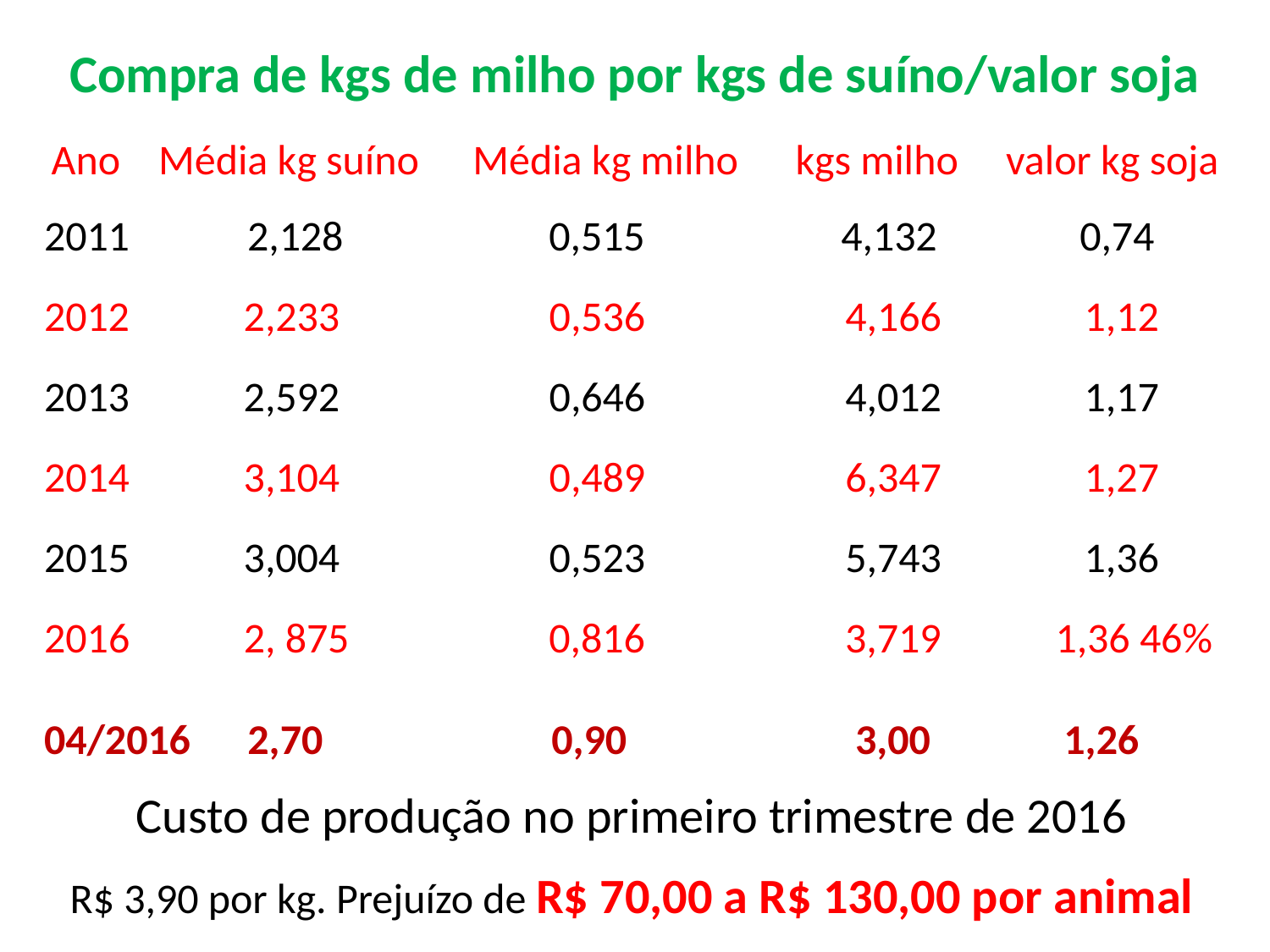

# Compra de kgs de milho por kgs de suíno/valor soja
 Ano    Média kg suíno	     Média kg milho      kgs milho     valor kg soja

2011	        2,128	             0,515	                 4,132               0,74

2012            2,233                      0,536                     4,166               1,12

2013            2,592                      0,646                     4,012               1,17

2014            3,104                      0,489                     6,347               1,27

2015            3,004                      0,523                     5,743               1,36

            2, 875                     0,816                     3,719            1,36 46%

04/2016      2,70                        0,90                        3,00              1,26

Custo de produção no primeiro trimestre de 2016

R$ 3,90 por kg. Prejuízo de R$ 70,00 a R$ 130,00 por animal